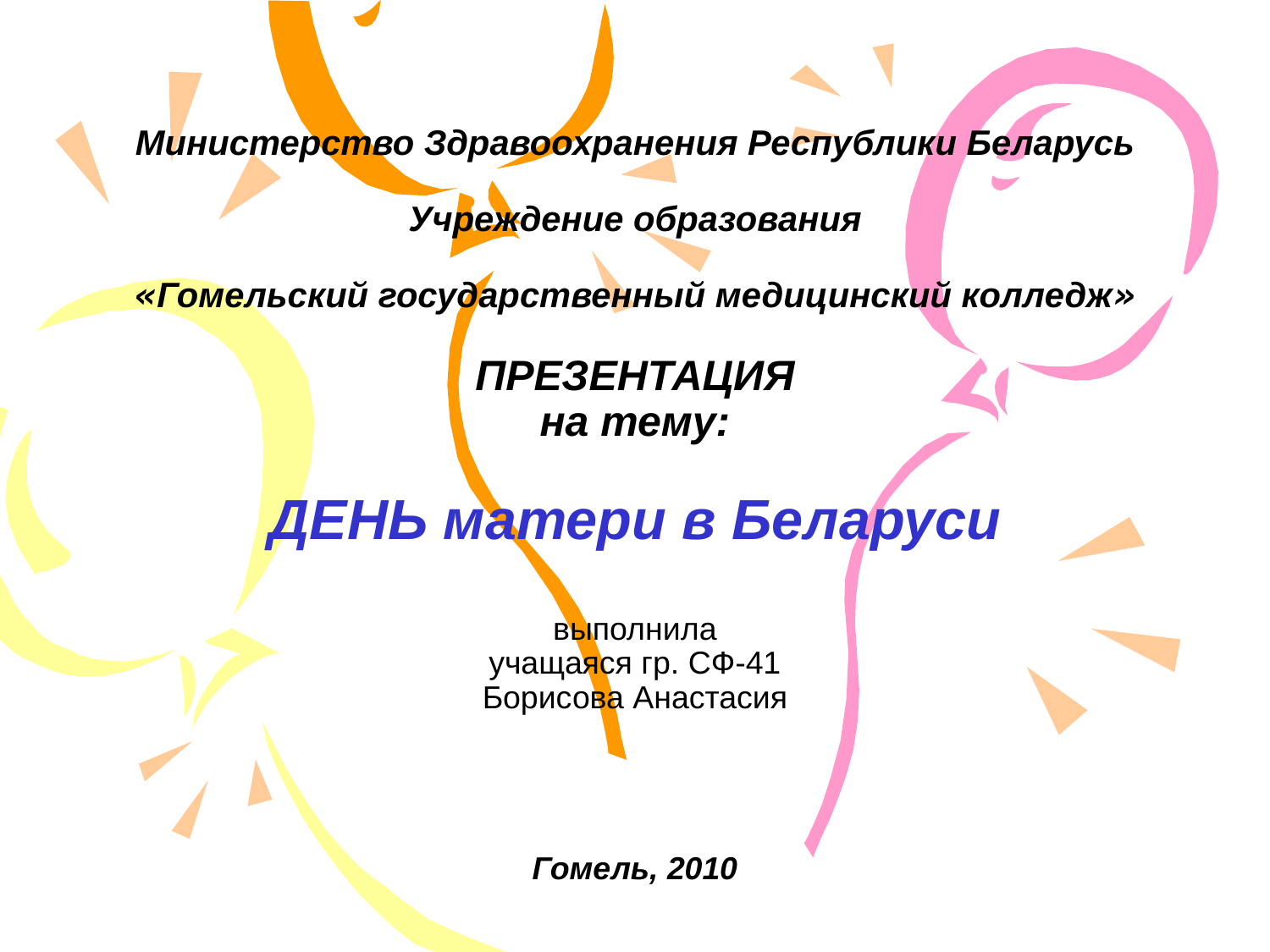

Министерство Здравоохранения Республики Беларусь
Учреждение образования
«Гомельский государственный медицинский колледж»
ПРЕЗЕНТАЦИЯ
на тему:
ДЕНЬ матери в Беларуси
выполнила
учащаяся гр. СФ-41
Борисова Анастасия
Гомель, 2010